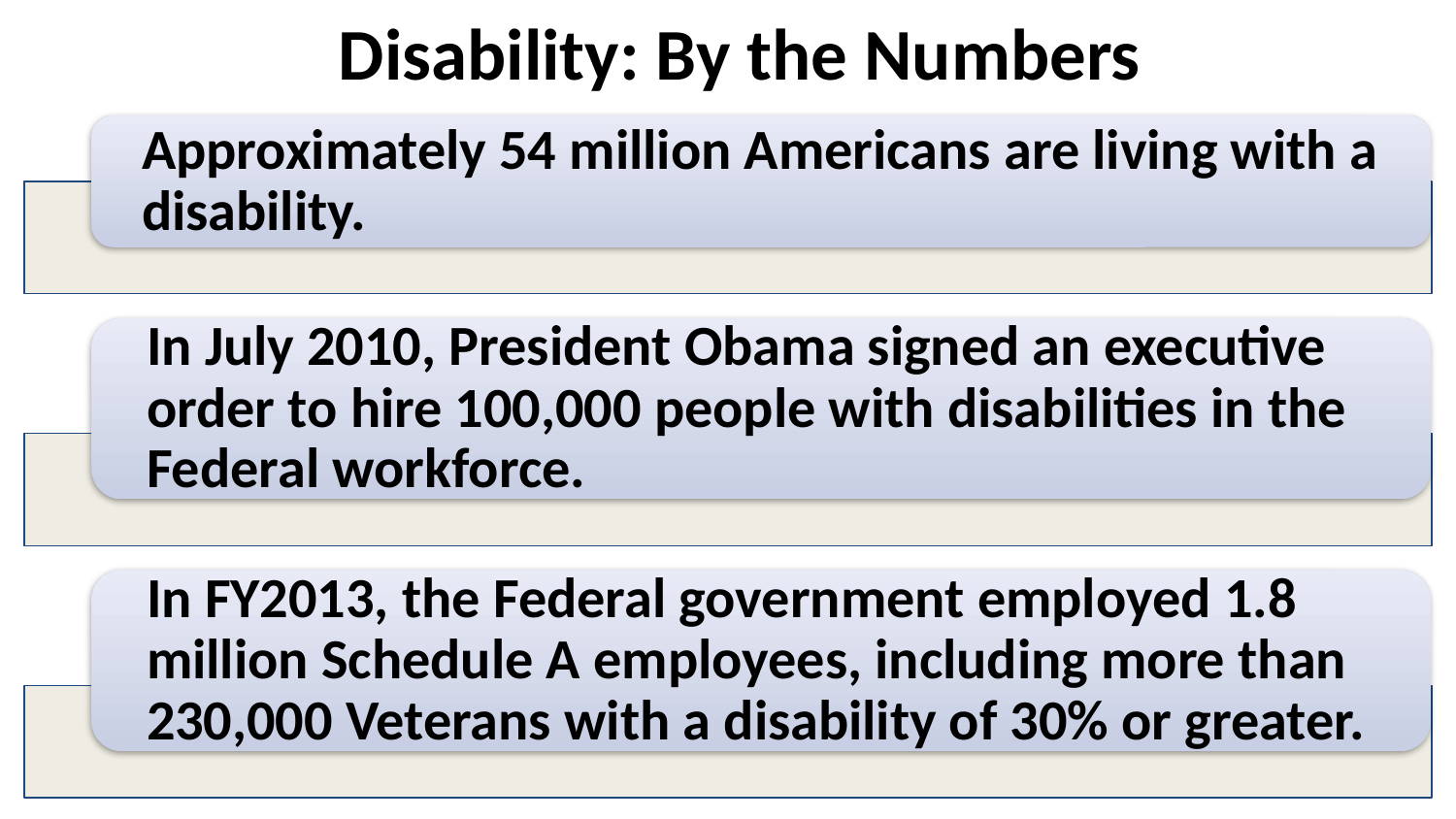

# Disability: By the Numbers
Approximately 54 million Americans are living with a disability.
In July 2010, President Obama signed an executive order to hire 100,000 people with disabilities in the Federal workforce.
In FY2013, the Federal government employed 1.8 million Schedule A employees, including more than 230,000 Veterans with a disability of 30% or greater.